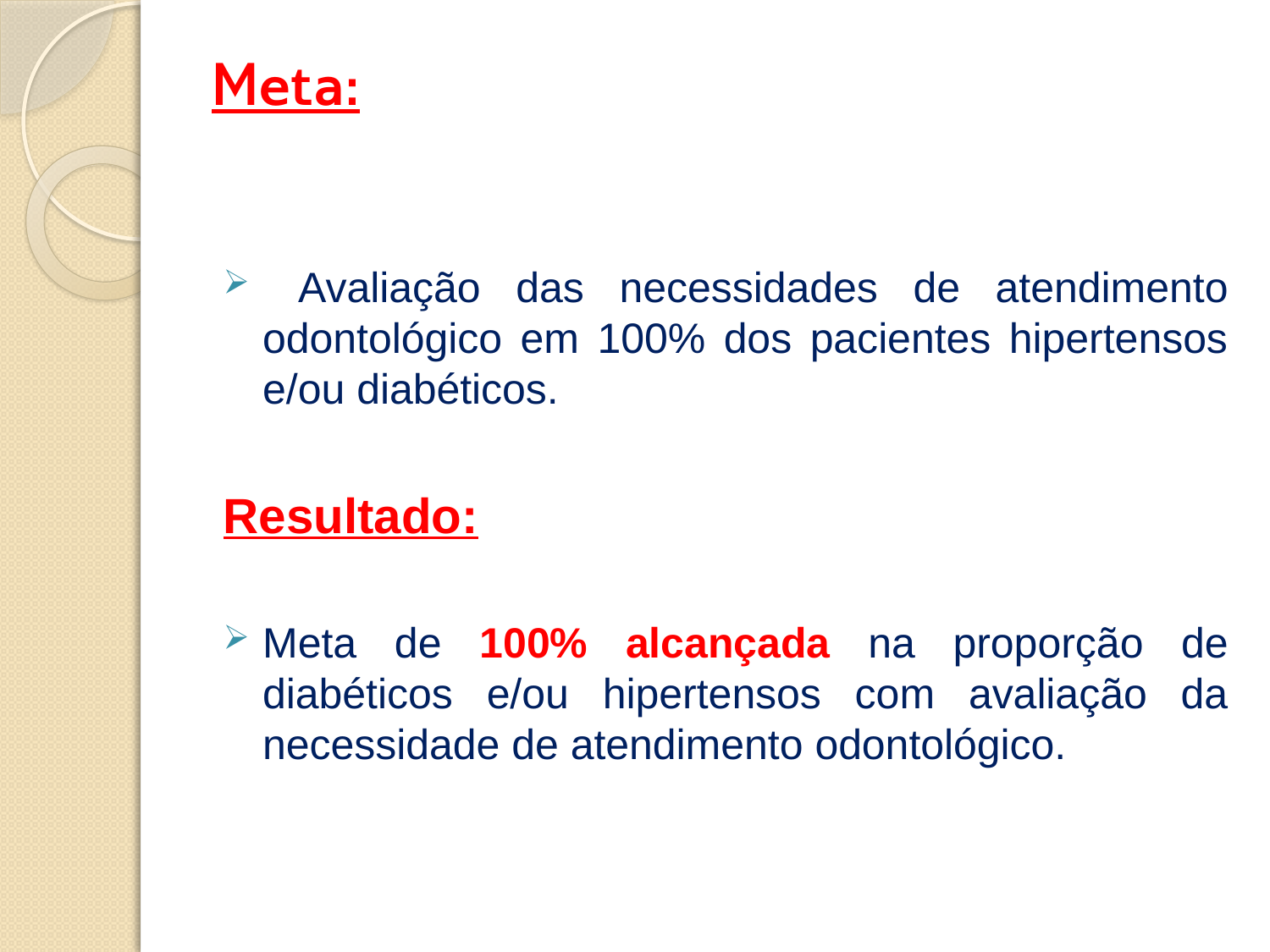

# Meta:

 Avaliação das necessidades de atendimento odontológico em 100% dos pacientes hipertensos e/ou diabéticos.

Resultado:

Meta de 100% alcançada na proporção de diabéticos e/ou hipertensos com avaliação da necessidade de atendimento odontológico.